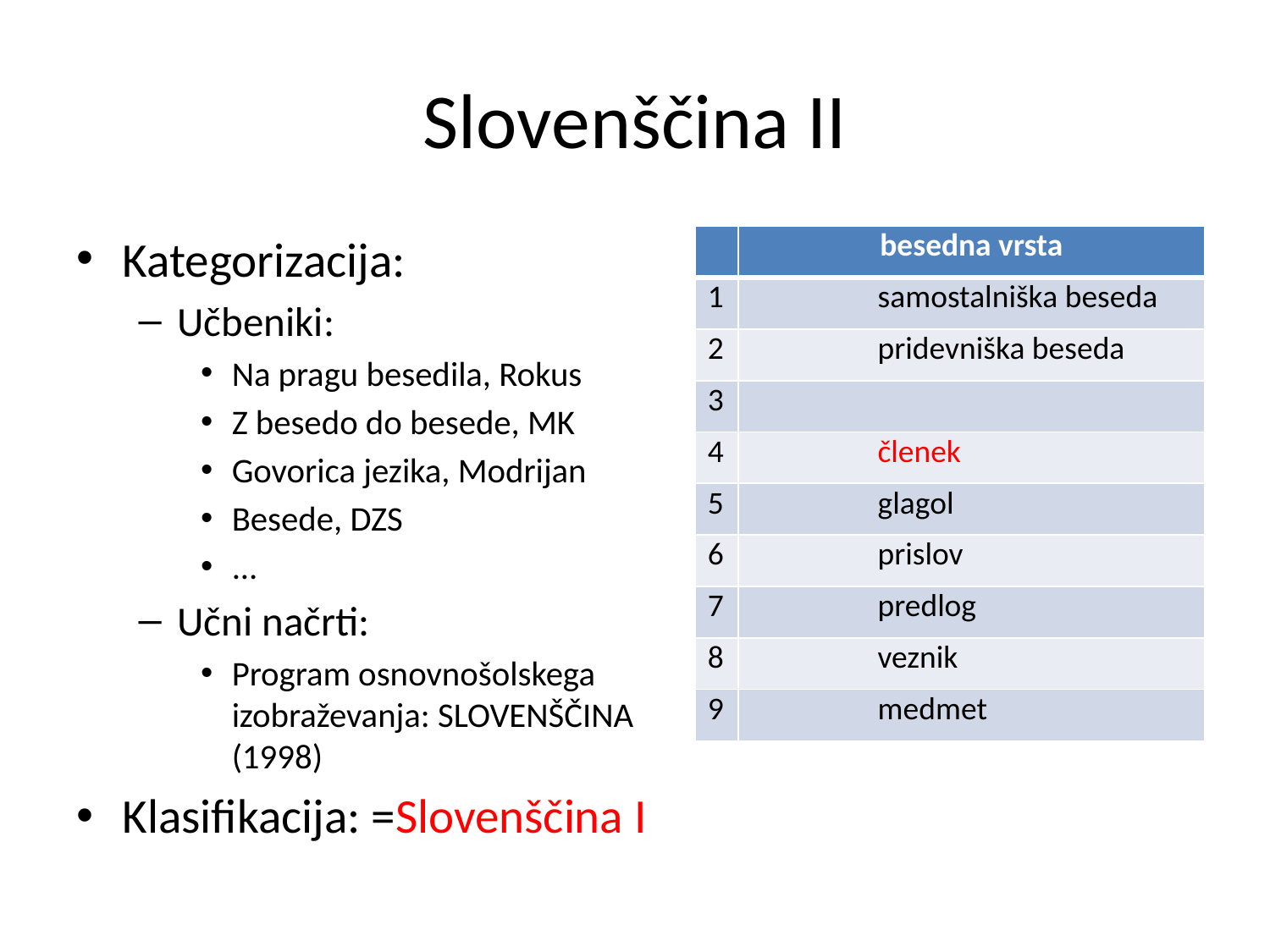

# Slovenščina II
Kategorizacija:
Učbeniki:
Na pragu besedila, Rokus
Z besedo do besede, MK
Govorica jezika, Modrijan
Besede, DZS
...
Učni načrti:
Program osnovnošolskega izobraževanja: SLOVENŠČINA (1998)
Klasifikacija: =Slovenščina I

|  | besedna vrsta |
| --- | --- |
| 1 | samostalniška beseda |
| 2 | pridevniška beseda |
| 3 |  |
| 4 | členek |
| 5 | glagol |
| 6 | prislov |
| 7 | predlog |
| 8 | veznik |
| 9 | medmet |